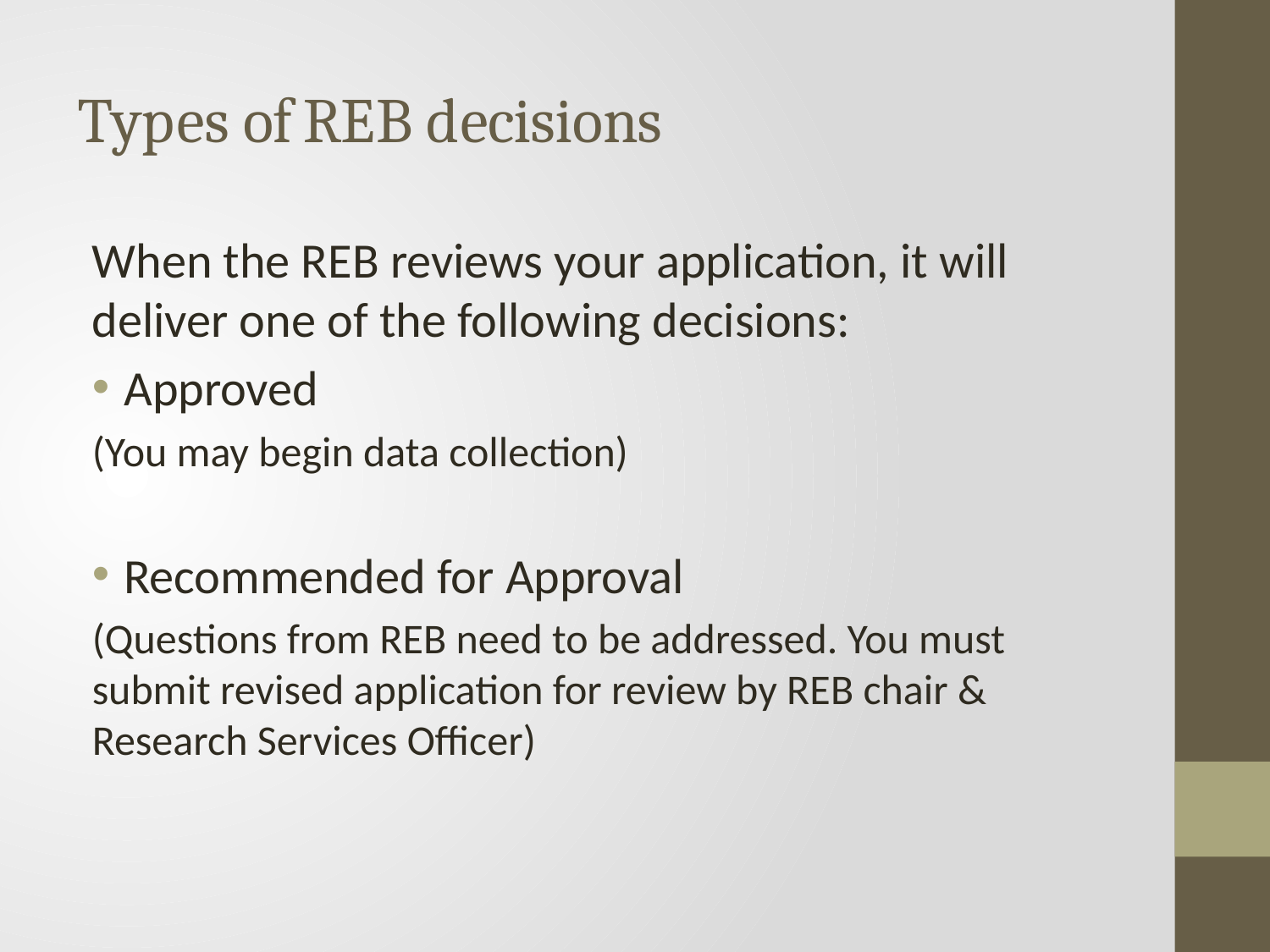

# Types of REB decisions
When the REB reviews your application, it will deliver one of the following decisions:
Approved
(You may begin data collection)

Recommended for Approval
(Questions from REB need to be addressed. You must submit revised application for review by REB chair & Research Services Officer)